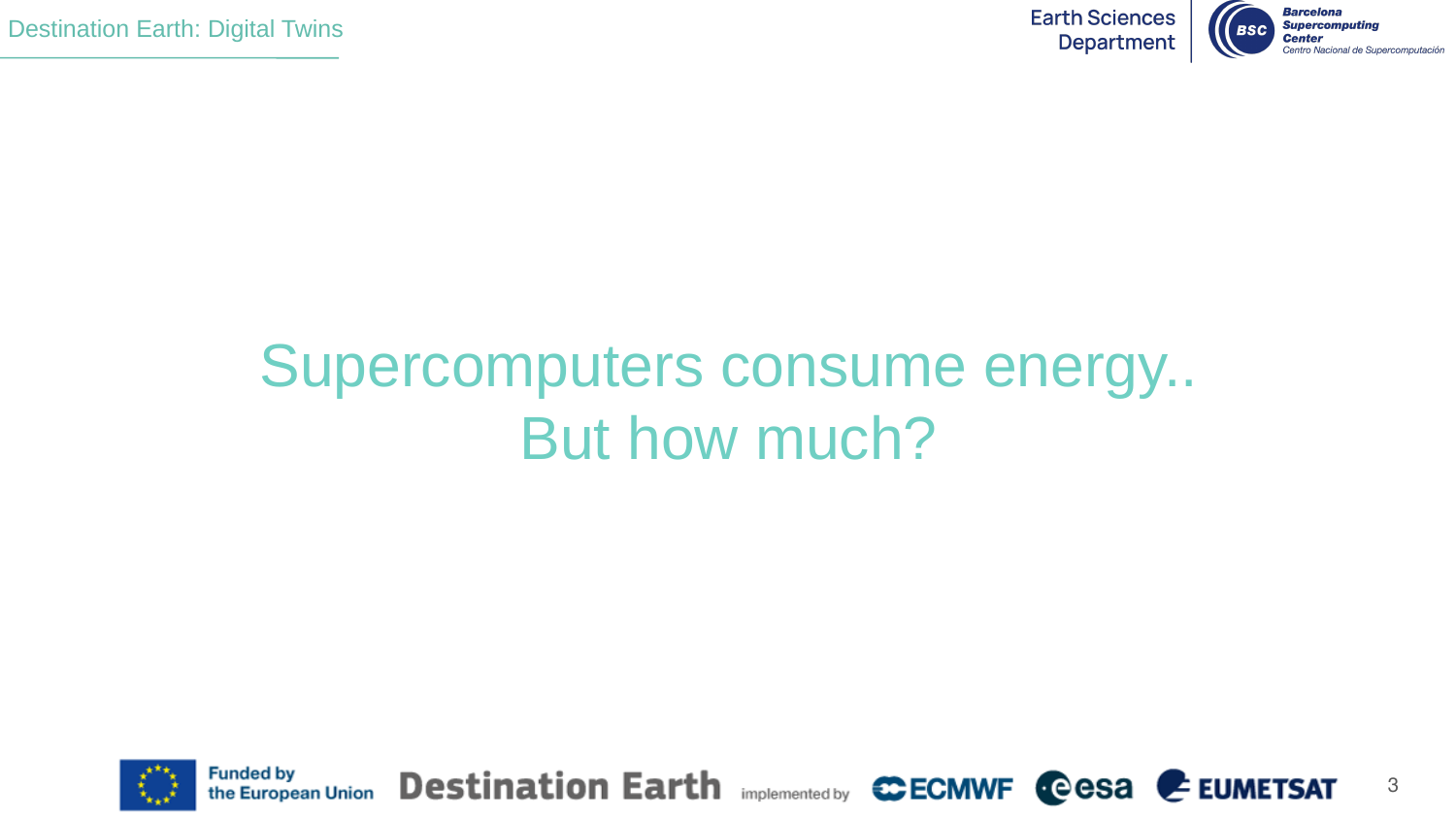

# Supercomputers consume energy..
But how much?
3